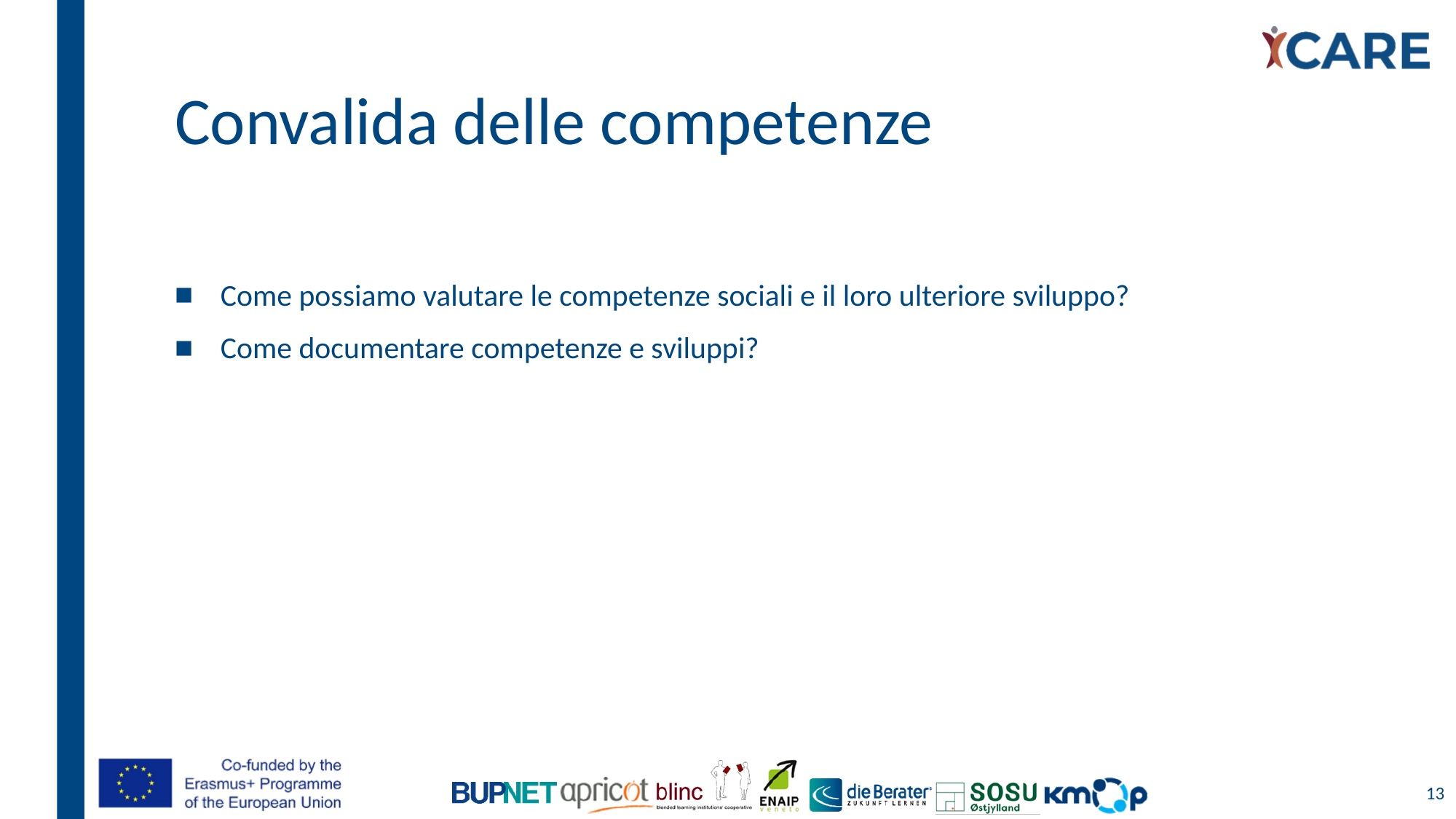

# Convalida delle competenze
Come possiamo valutare le competenze sociali e il loro ulteriore sviluppo?
Come documentare competenze e sviluppi?

13